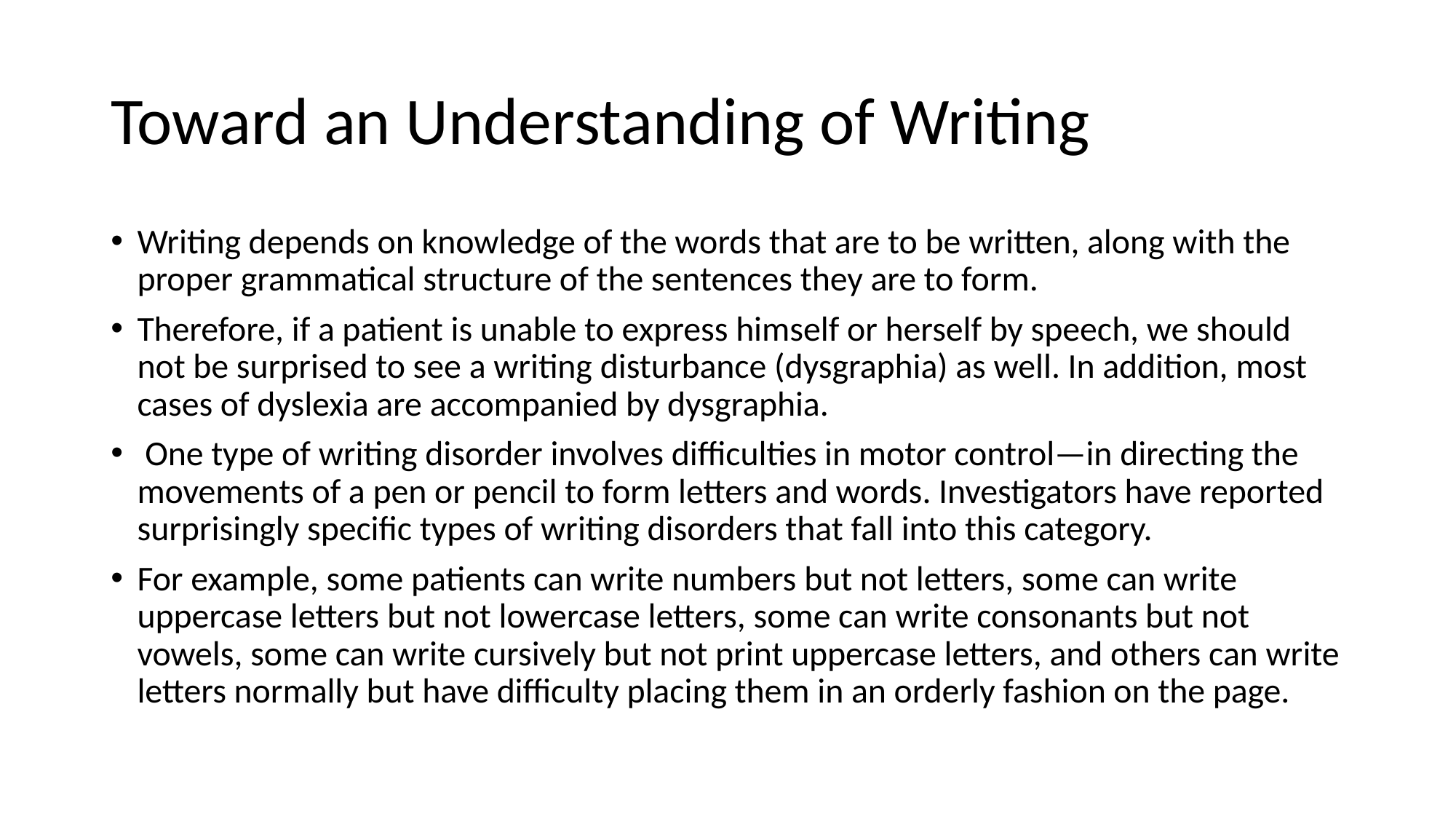

# Toward an Understanding of Writing
Writing depends on knowledge of the words that are to be written, along with the proper grammatical structure of the sentences they are to form.
Therefore, if a patient is unable to express himself or herself by speech, we should not be surprised to see a writing disturbance (dysgraphia) as well. In addition, most cases of dyslexia are accompanied by dysgraphia.
 One type of writing disorder involves difficulties in motor control—in directing the movements of a pen or pencil to form letters and words. Investigators have reported surprisingly specific types of writing disorders that fall into this category.
For example, some patients can write numbers but not letters, some can write uppercase letters but not lowercase letters, some can write consonants but not vowels, some can write cursively but not print uppercase letters, and others can write letters normally but have difficulty placing them in an orderly fashion on the page.